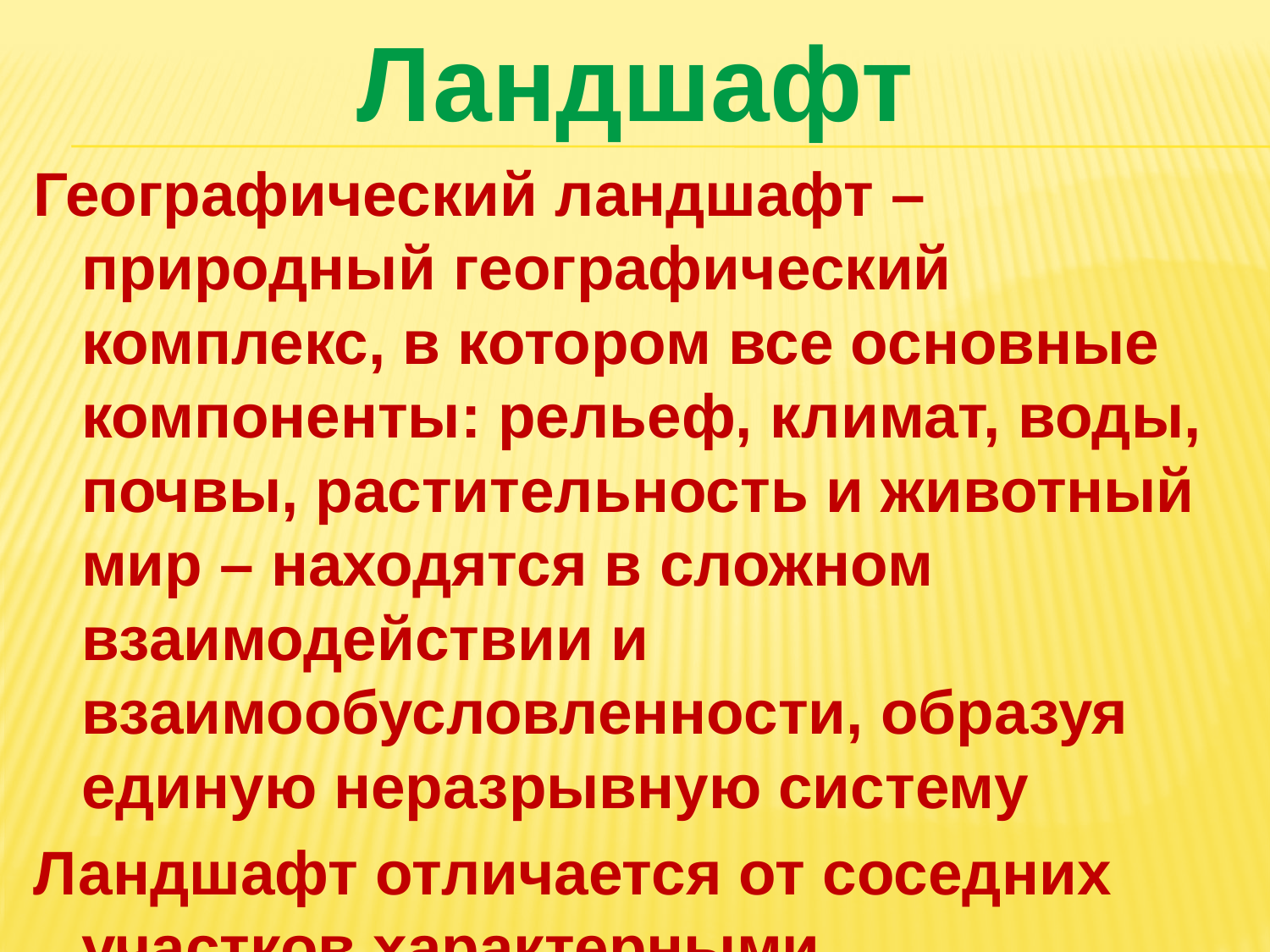

# Ландшафт
Географический ландшафт – природный географический комплекс, в котором все основные компоненты: рельеф, климат, воды, почвы, растительность и животный мир – находятся в сложном взаимодействии и взаимообусловленности, образуя единую неразрывную систему
Ландшафт отличается от соседних участков характерными индивидуальными чертами